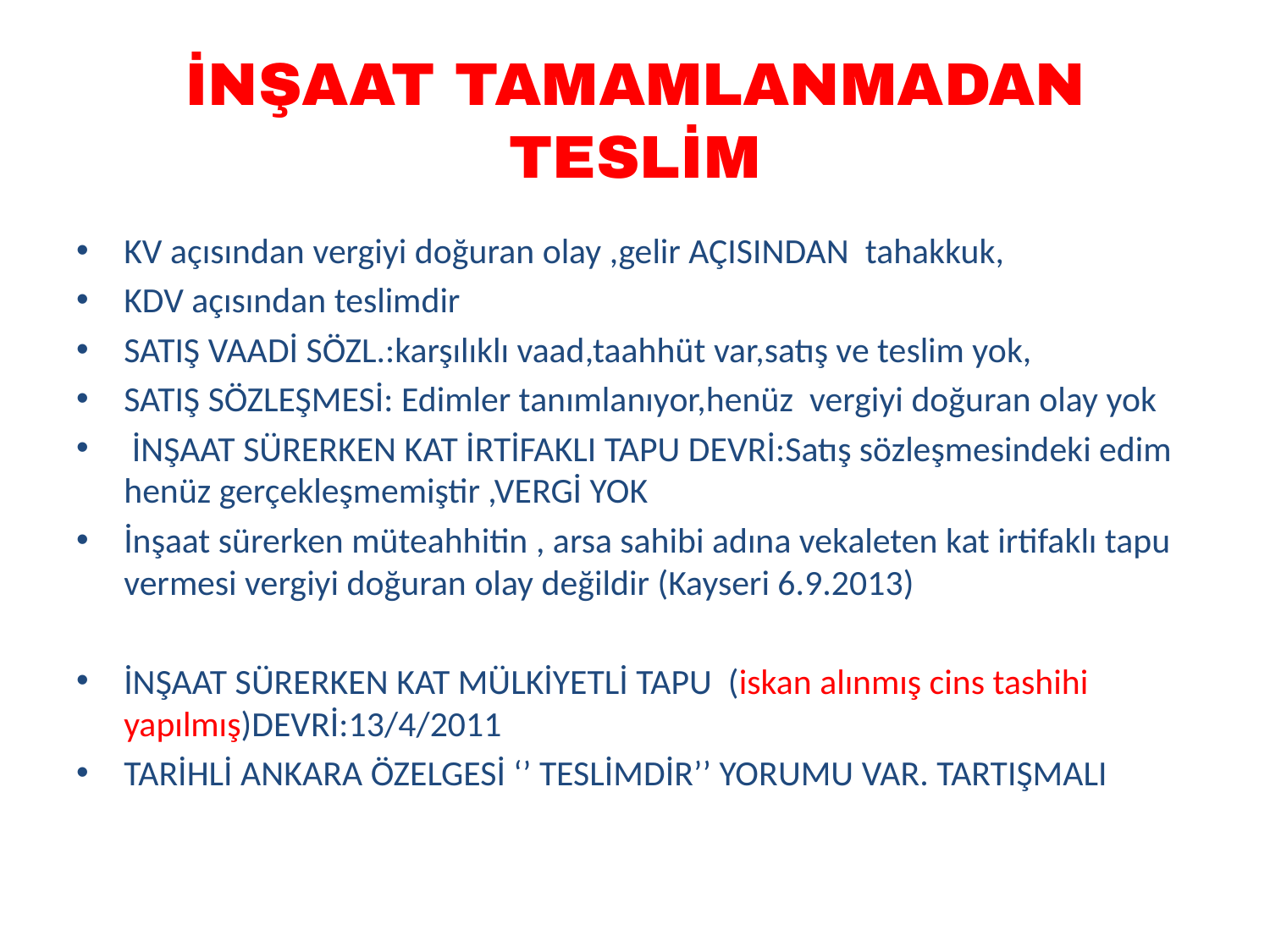

# İNŞAAT TAMAMLANMADAN TESLİM
KV açısından vergiyi doğuran olay ,gelir AÇISINDAN  tahakkuk,
KDV açısından teslimdir
SATIŞ VAADİ SÖZL.:karşılıklı vaad,taahhüt var,satış ve teslim yok,
SATIŞ SÖZLEŞMESİ: Edimler tanımlanıyor,henüz  vergiyi doğuran olay yok
 İNŞAAT SÜRERKEN KAT İRTİFAKLI TAPU DEVRİ:Satış sözleşmesindeki edim henüz gerçekleşmemiştir ,VERGİ YOK
İnşaat sürerken müteahhitin , arsa sahibi adına vekaleten kat irtifaklı tapu vermesi vergiyi doğuran olay değildir (Kayseri 6.9.2013)

İNŞAAT SÜRERKEN KAT MÜLKİYETLİ TAPU  (iskan alınmış cins tashihi yapılmış)DEVRİ:13/4/2011
TARİHLİ ANKARA ÖZELGESİ ‘’ TESLİMDİR’’ YORUMU VAR. TARTIŞMALI